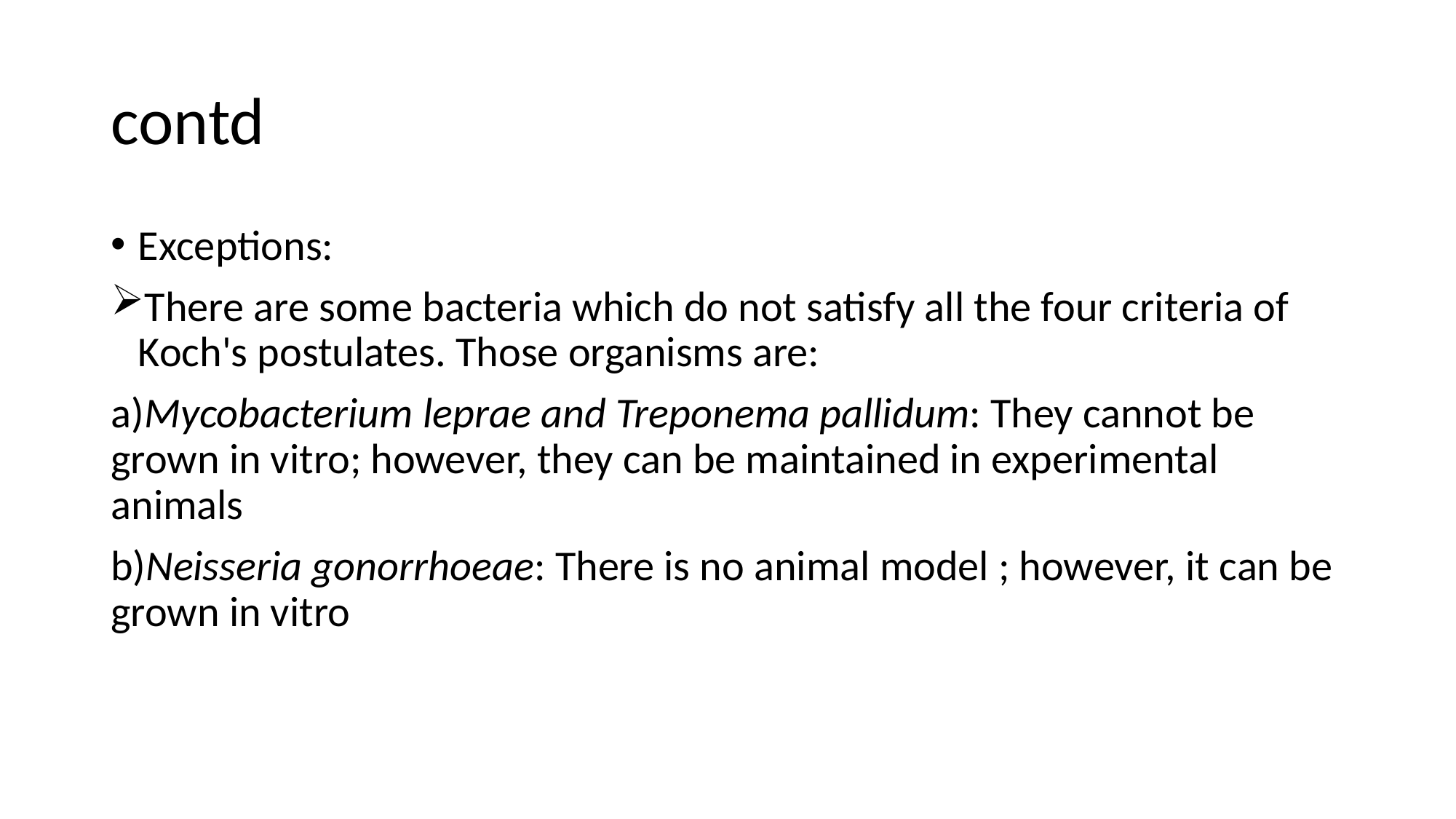

# contd
Exceptions:
There are some bacteria which do not satisfy all the four criteria of Koch's postulates. Those organisms are:
a)Mycobacterium leprae and Treponema pallidum: They cannot be grown in vitro; however, they can be maintained in experimental animals
b)Neisseria gonorrhoeae: There is no animal model ; however, it can be grown in vitro